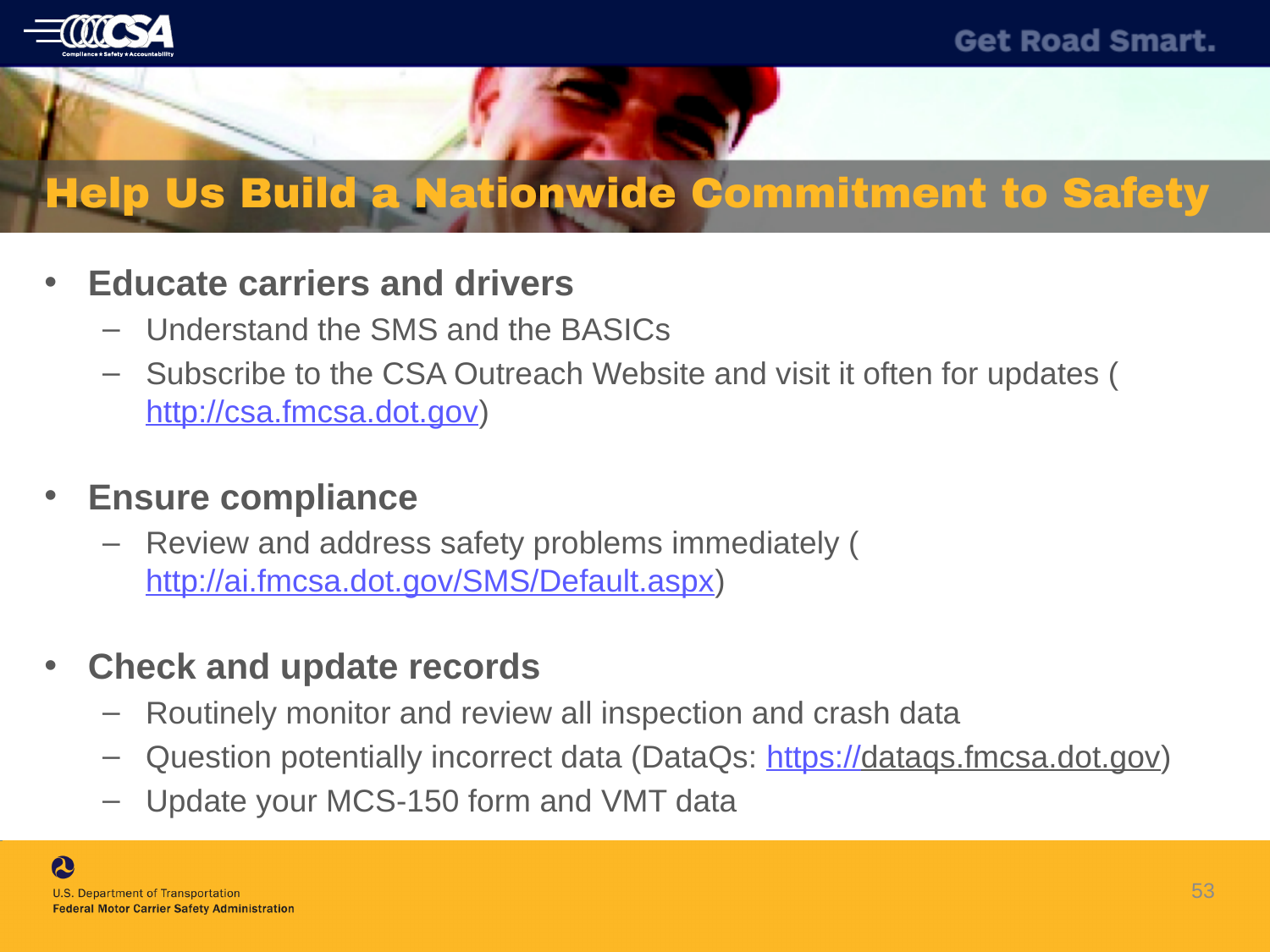

# Help Us Build a Nationwide Commitment to Safety
Educate carriers and drivers
Understand the SMS and the BASICs
Subscribe to the CSA Outreach Website and visit it often for updates (http://csa.fmcsa.dot.gov)
Ensure compliance
Review and address safety problems immediately (http://ai.fmcsa.dot.gov/SMS/Default.aspx)
Check and update records
Routinely monitor and review all inspection and crash data
Question potentially incorrect data (DataQs: https://dataqs.fmcsa.dot.gov)
Update your MCS-150 form and VMT data

53